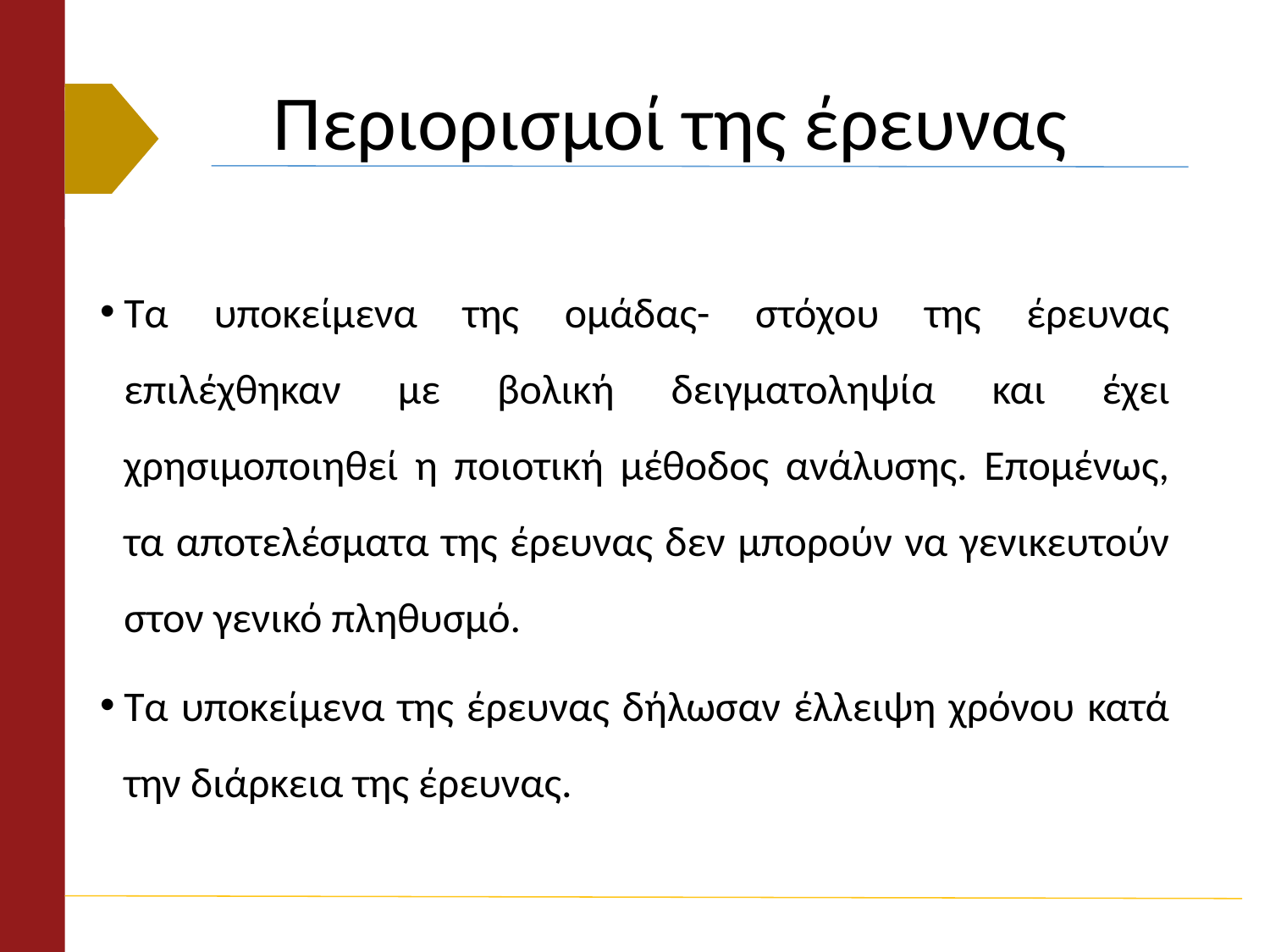

# Περιορισμοί της έρευνας
Τα υποκείμενα της ομάδας- στόχου της έρευνας επιλέχθηκαν με βολική δειγματοληψία και έχει χρησιμοποιηθεί η ποιοτική μέθοδος ανάλυσης. Επομένως, τα αποτελέσματα της έρευνας δεν μπορούν να γενικευτούν στον γενικό πληθυσμό.
Τα υποκείμενα της έρευνας δήλωσαν έλλειψη χρόνου κατά την διάρκεια της έρευνας.